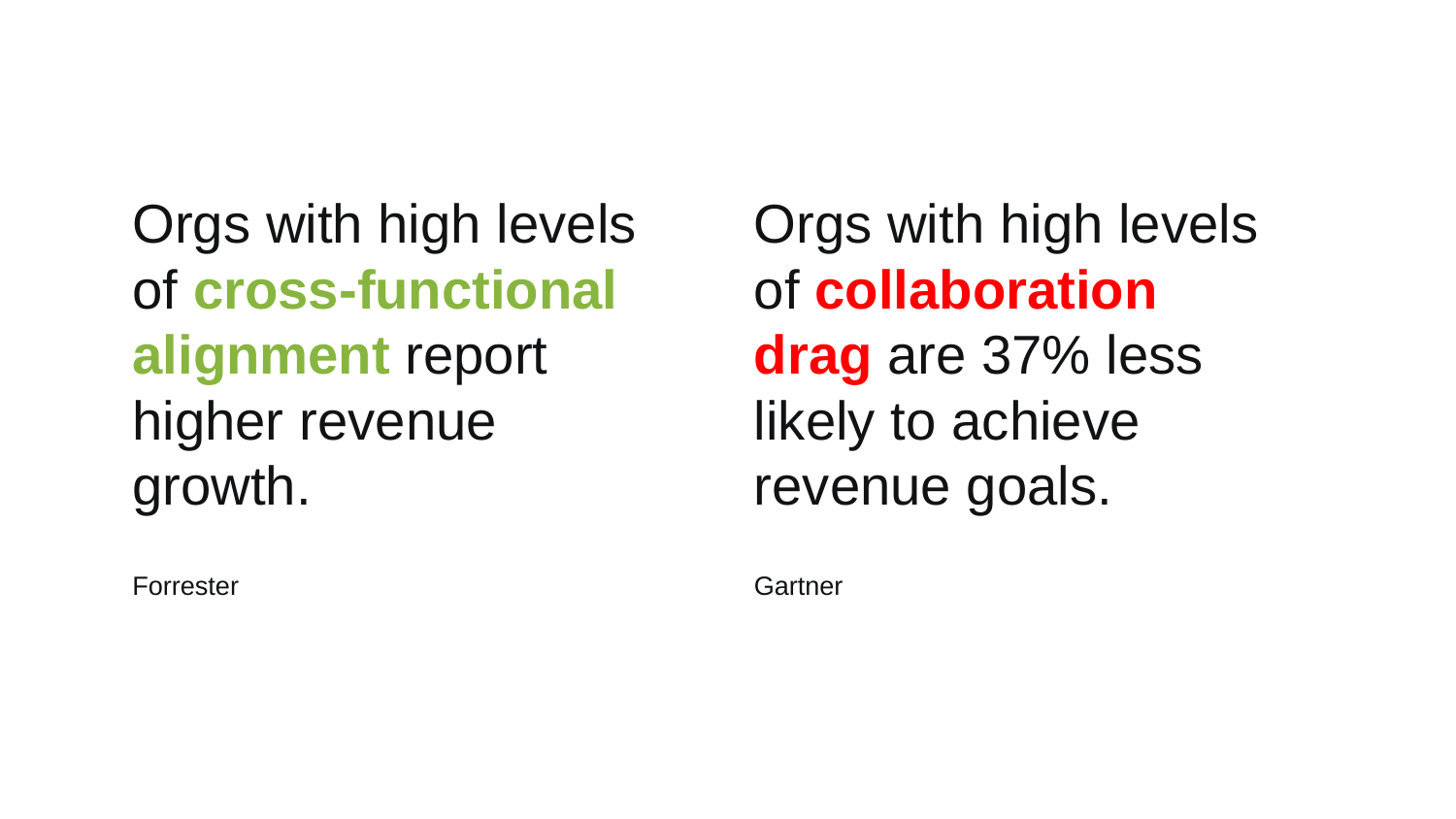

Orgs with high levels of cross-functional alignment report higher revenue growth.

Forrester
Orgs with high levels of collaboration drag are 37% less likely to achieve revenue goals.

Gartner